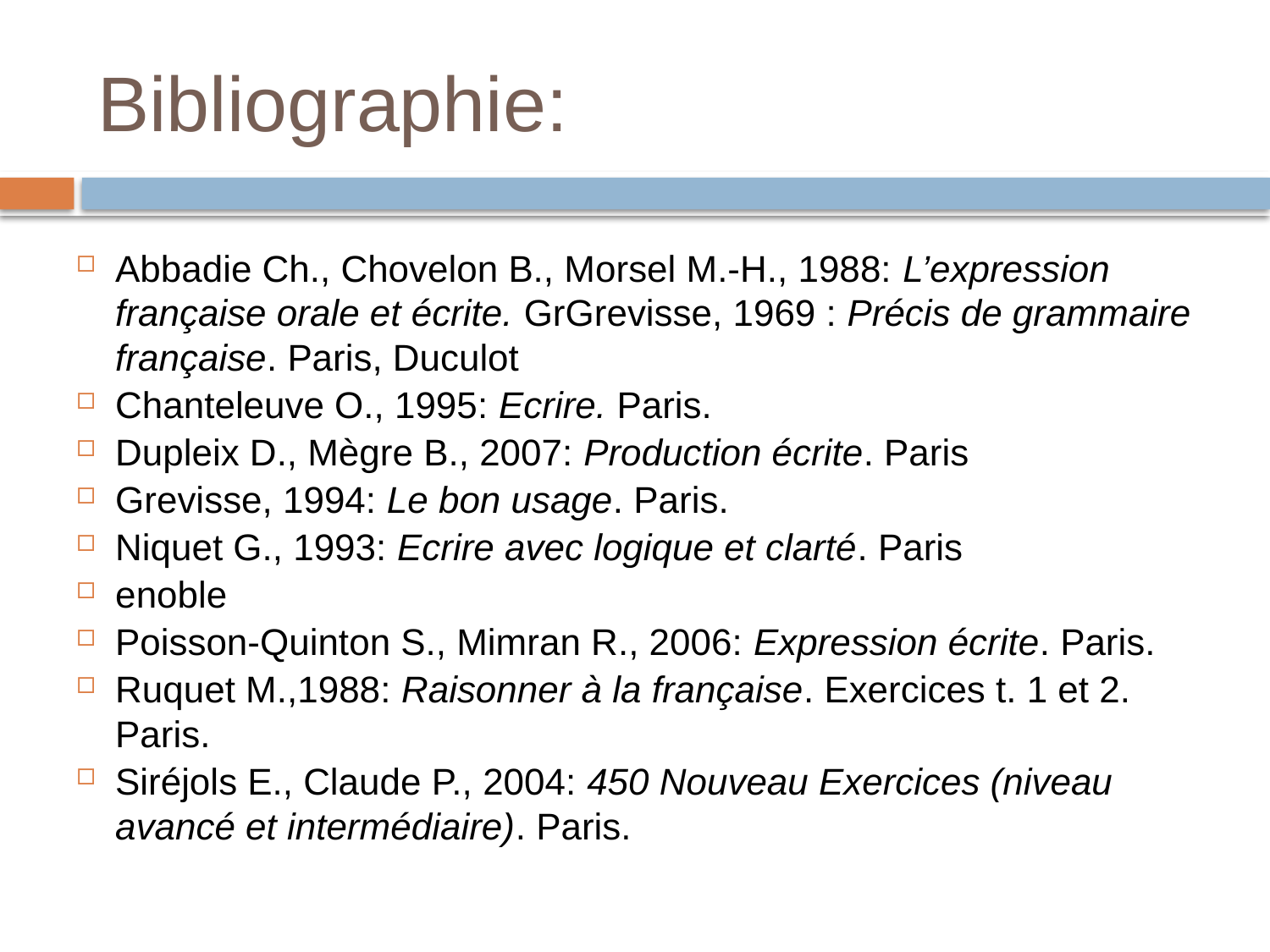

# Bibliographie:

Abbadie Ch., Chovelon B., Morsel M.-H., 1988: L’expression française orale et écrite. GrGrevisse, 1969 : Précis de grammaire française. Paris, Duculot
Chanteleuve O., 1995: Ecrire. Paris.
Dupleix D., Mègre B., 2007: Production écrite. Paris
Grevisse, 1994: Le bon usage. Paris.
Niquet G., 1993: Ecrire avec logique et clarté. Paris
enoble
Poisson-Quinton S., Mimran R., 2006: Expression écrite. Paris.
Ruquet M.,1988: Raisonner à la française. Exercices t. 1 et 2. Paris.
Siréjols E., Claude P., 2004: 450 Nouveau Exercices (niveau avancé et intermédiaire). Paris.